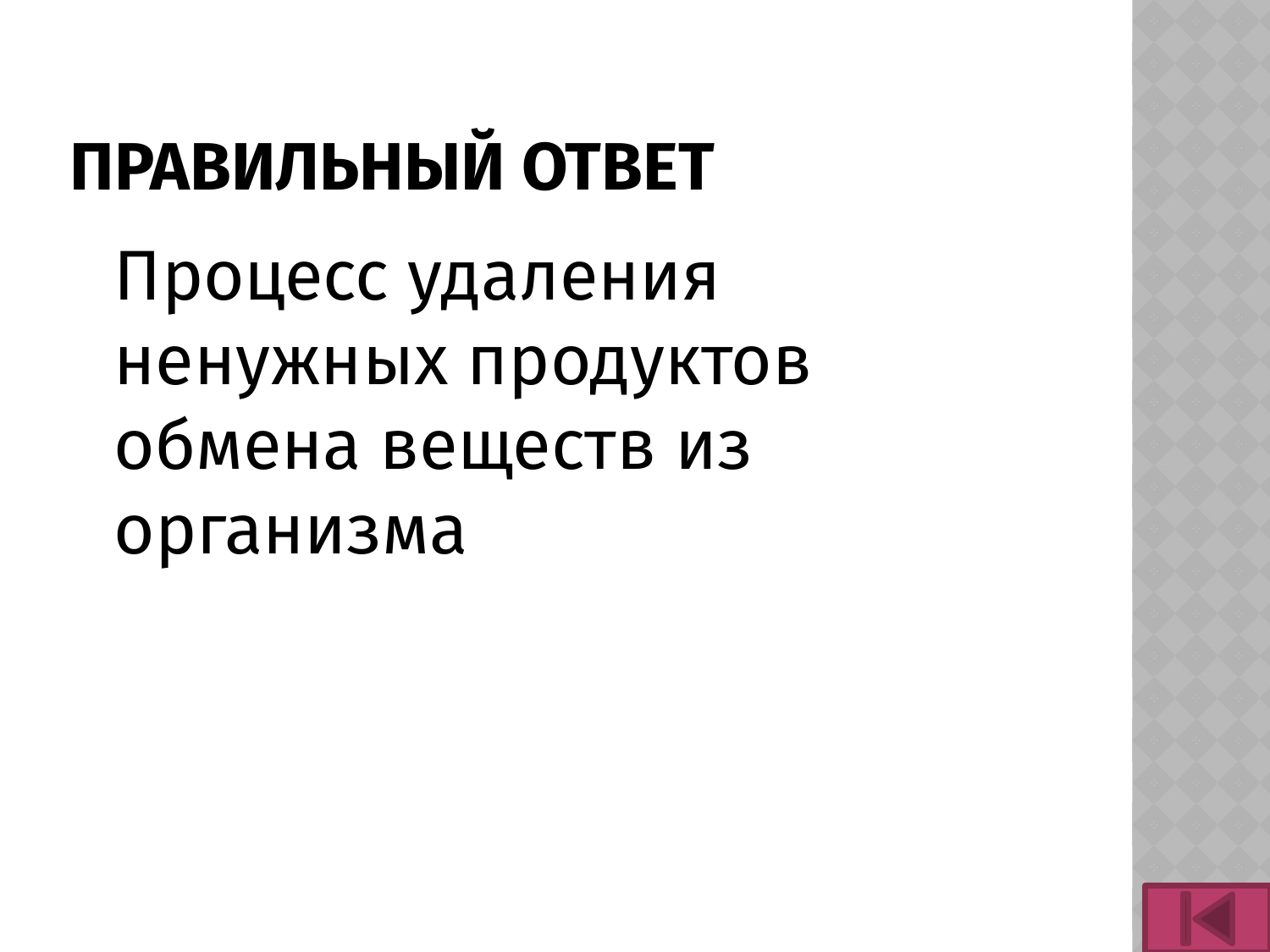

# Правильный ответ
	Процесс удаления ненужных продуктов обмена веществ из организма